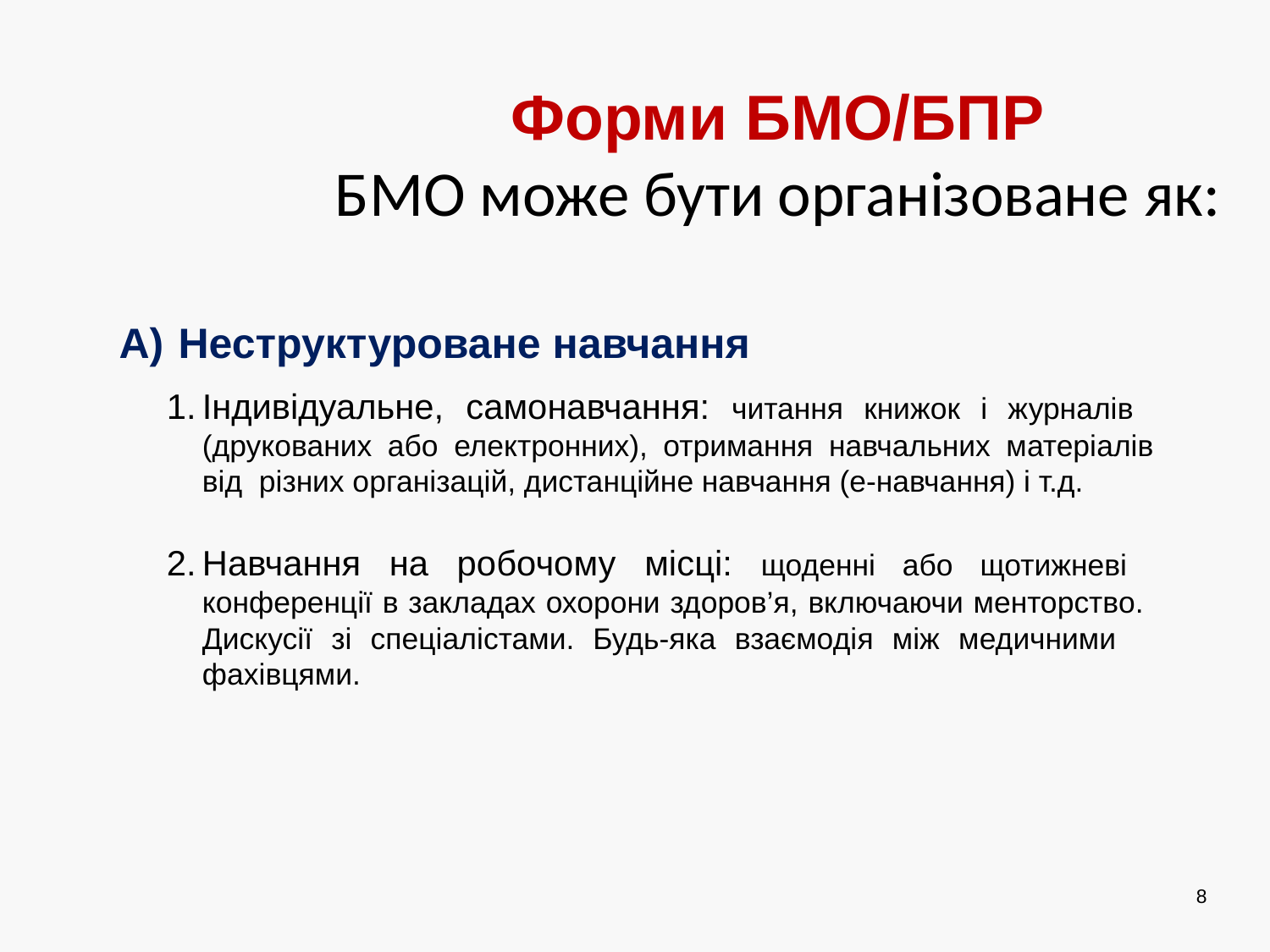

# Форми БМО/БПР БМО може бути організоване як:
Неструктуроване навчання
Індивідуальне, самонавчання: читання книжок і журналів  (друкованих або електронних), отримання навчальних матеріалів від  різних організацій, дистанційне навчання (e-навчання) і т.д.

Навчання на робочому місці: щоденні або щотижневі  конференції в закладах охорони здоров’я, включаючи менторство.  Дискусії зі спеціалістами. Будь-яка взаємодія між медичними   фахівцями.
8